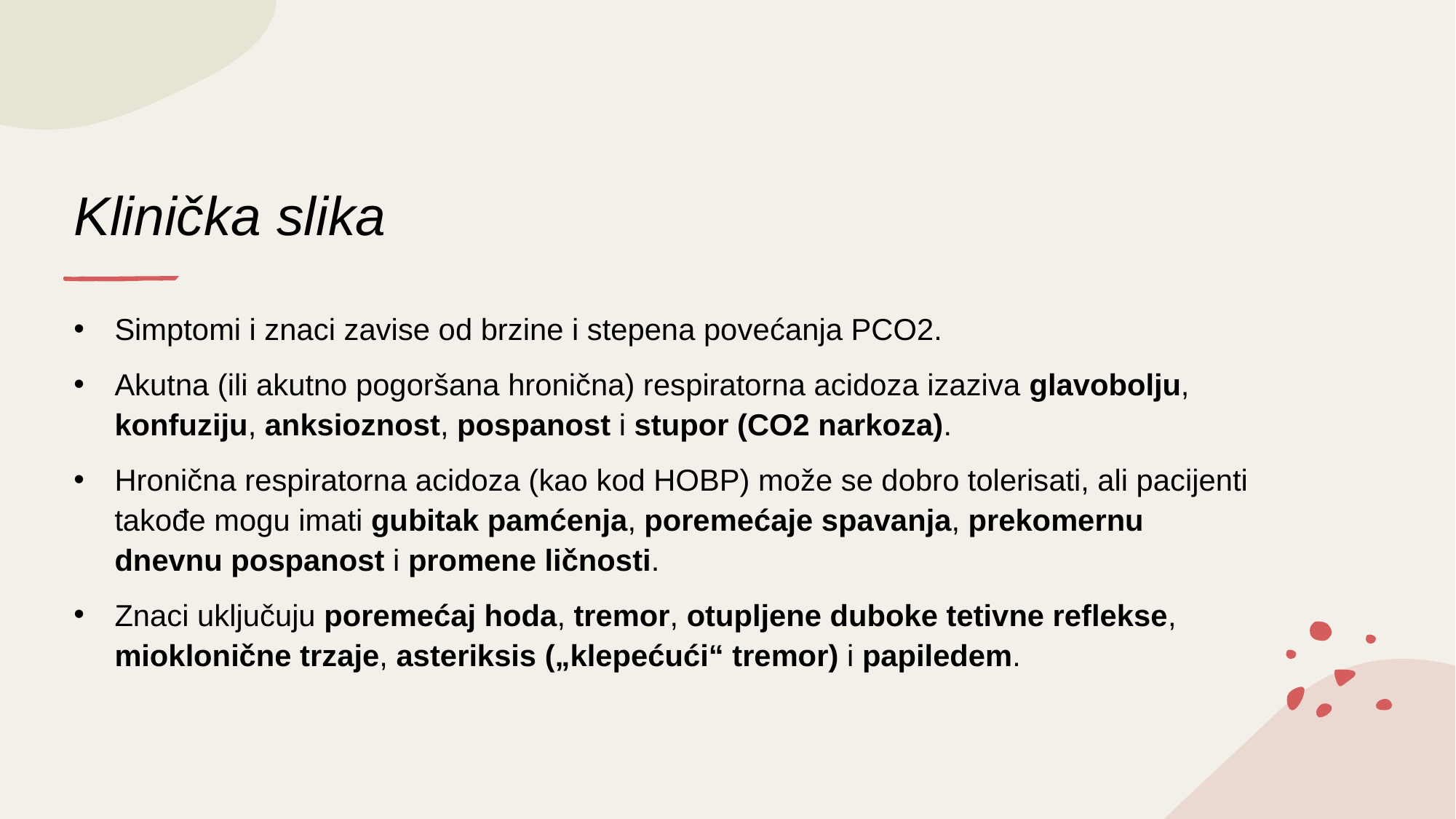

# Klinička slika
Simptomi i znaci zavise od brzine i stepena povećanja PCO2.
Akutna (ili akutno pogoršana hronična) respiratorna acidoza izaziva glavobolju, konfuziju, anksioznost, pospanost i stupor (CO2 narkoza).
Hronična respiratorna acidoza (kao kod HOBP) može se dobro tolerisati, ali pacijenti takođe mogu imati gubitak pamćenja, poremećaje spavanja, prekomernu dnevnu pospanost i promene ličnosti.
Znaci uključuju poremećaj hoda, tremor, otupljene duboke tetivne reflekse, mioklonične trzaje, asteriksis („klepećući“ tremor) i papiledem.